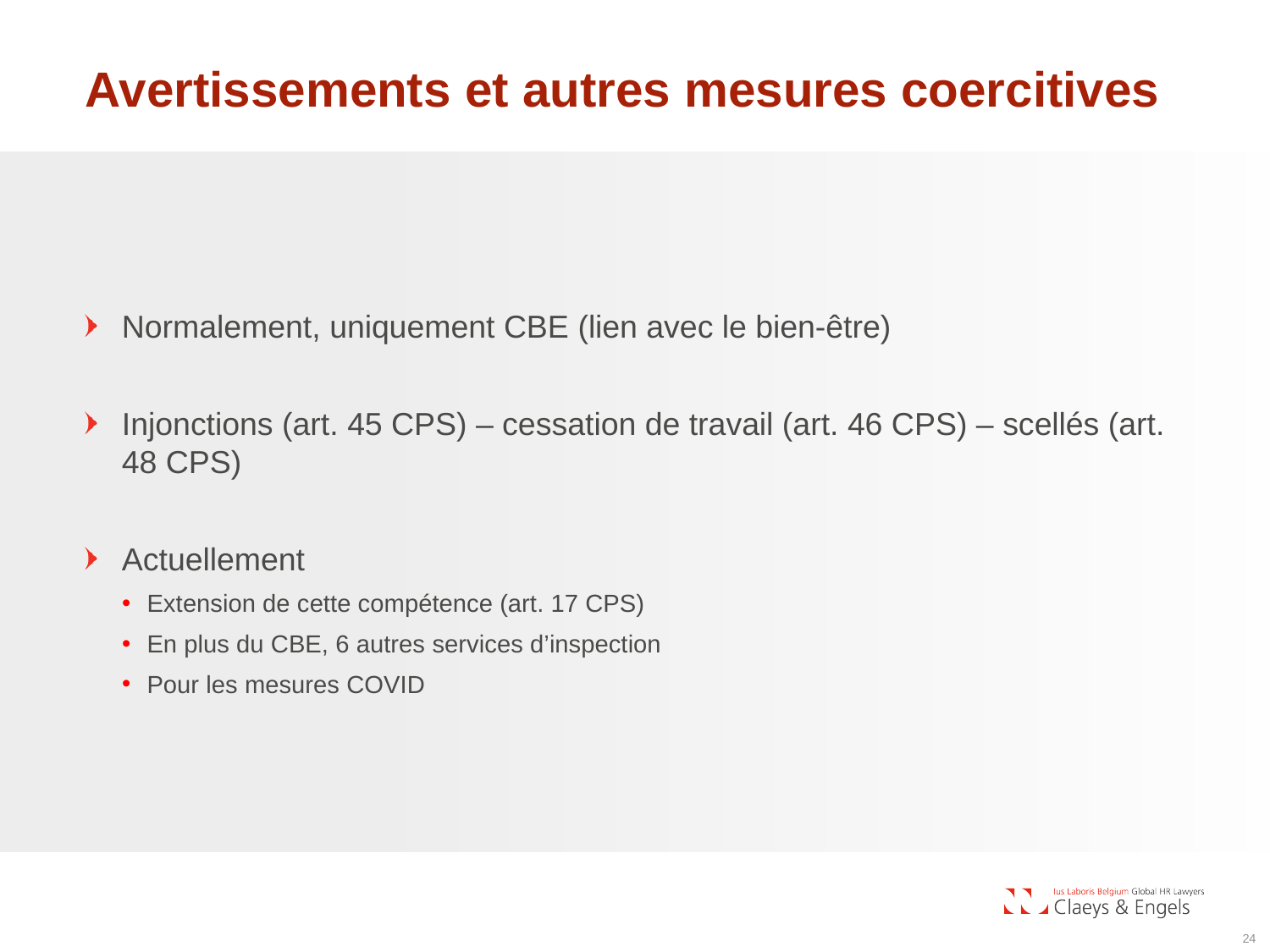

# Avertissements et autres mesures coercitives
Normalement, uniquement CBE (lien avec le bien-être)

Injonctions (art. 45 CPS) – cessation de travail (art. 46 CPS) – scellés (art. 48 CPS)

Actuellement
Extension de cette compétence (art. 17 CPS)
En plus du CBE, 6 autres services d’inspection
Pour les mesures COVID
24